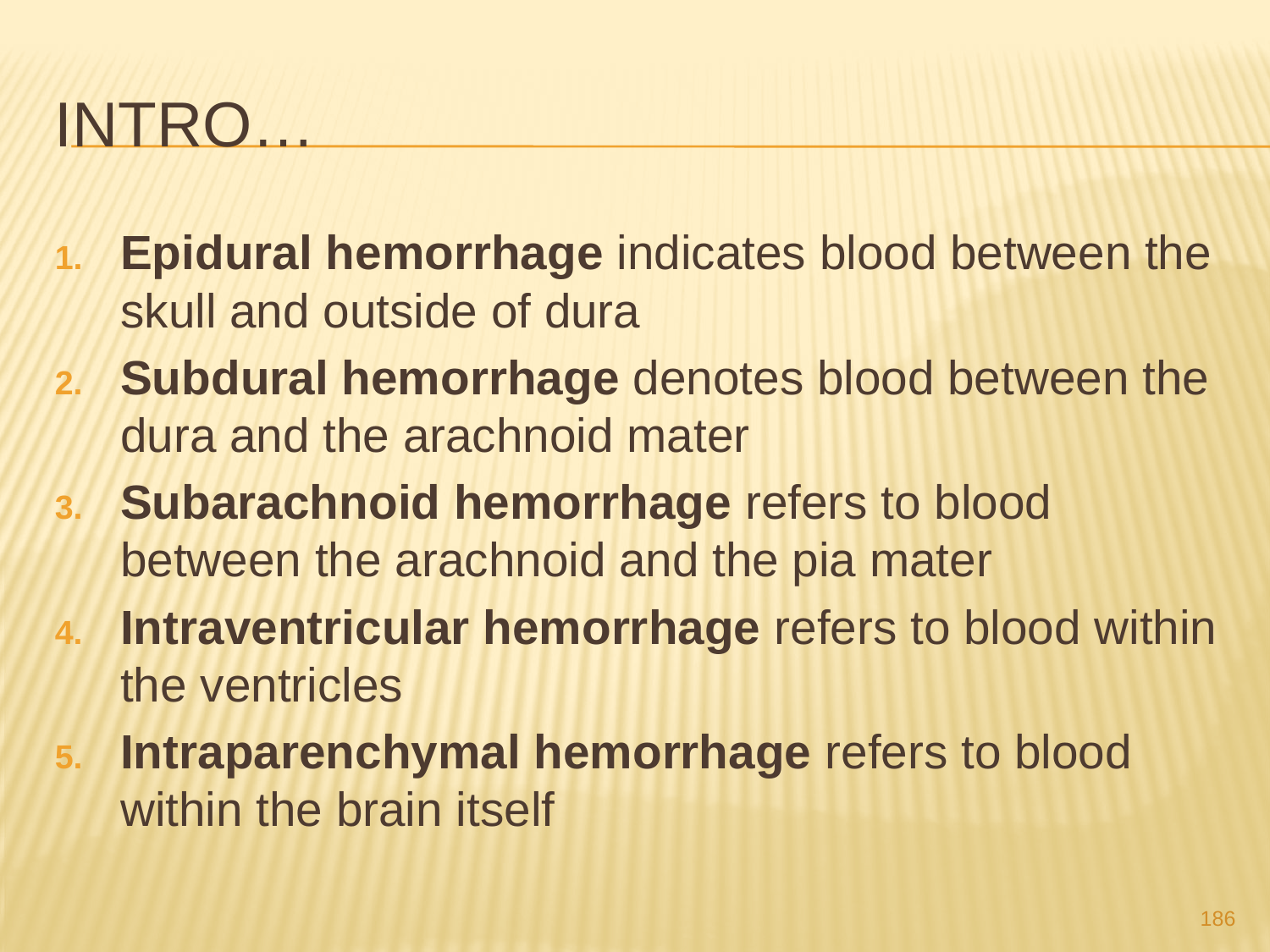

# Intro…
Epidural hemorrhage indicates blood between the skull and outside of dura
Subdural hemorrhage denotes blood between the dura and the arachnoid mater
Subarachnoid hemorrhage refers to blood between the arachnoid and the pia mater
Intraventricular hemorrhage refers to blood within the ventricles
Intraparenchymal hemorrhage refers to blood within the brain itself
186